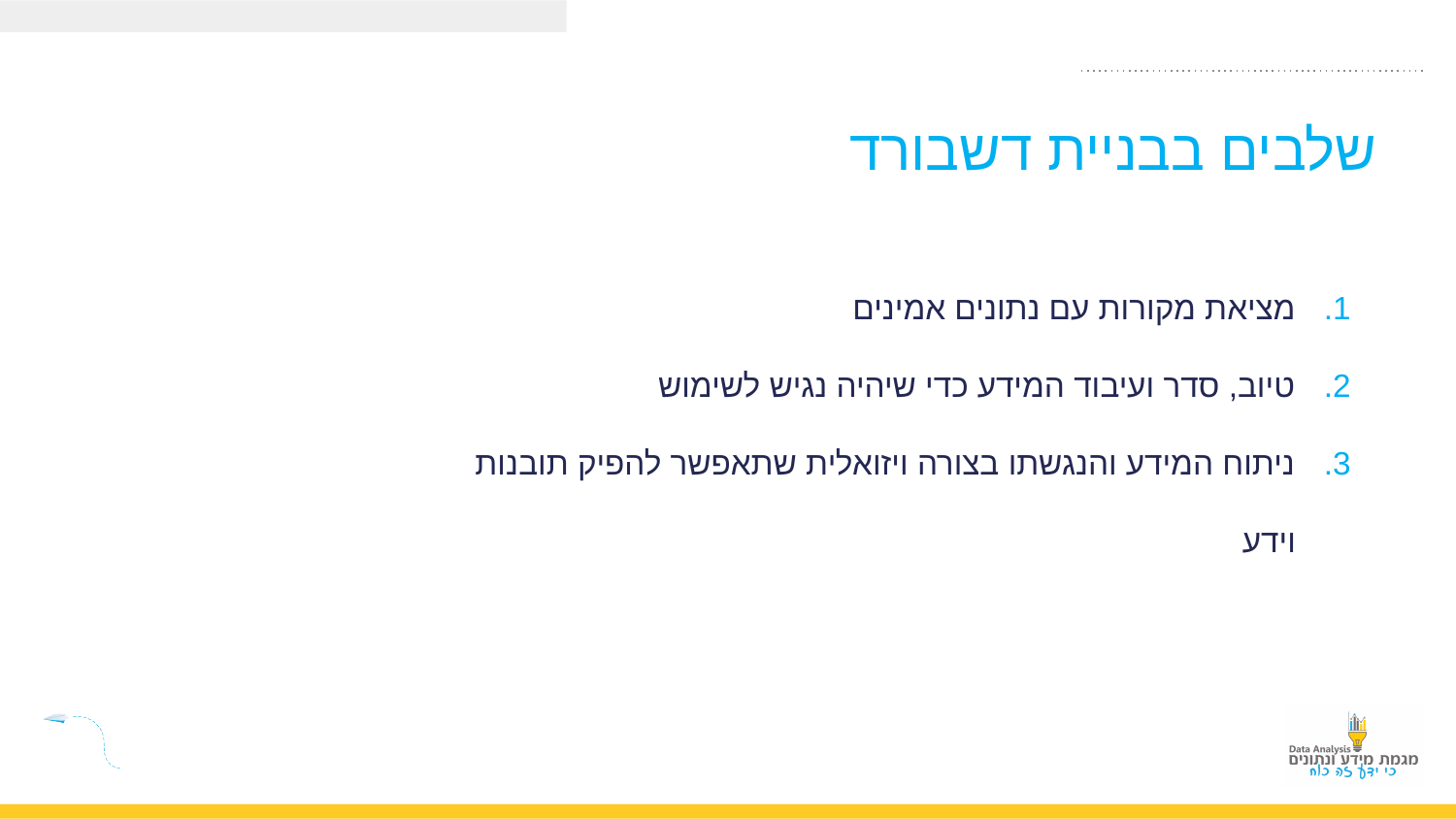

שלבים בבניית דשבורד
מציאת מקורות עם נתונים אמינים
טיוב, סדר ועיבוד המידע כדי שיהיה נגיש לשימוש
ניתוח המידע והנגשתו בצורה ויזואלית שתאפשר להפיק תובנות וידע